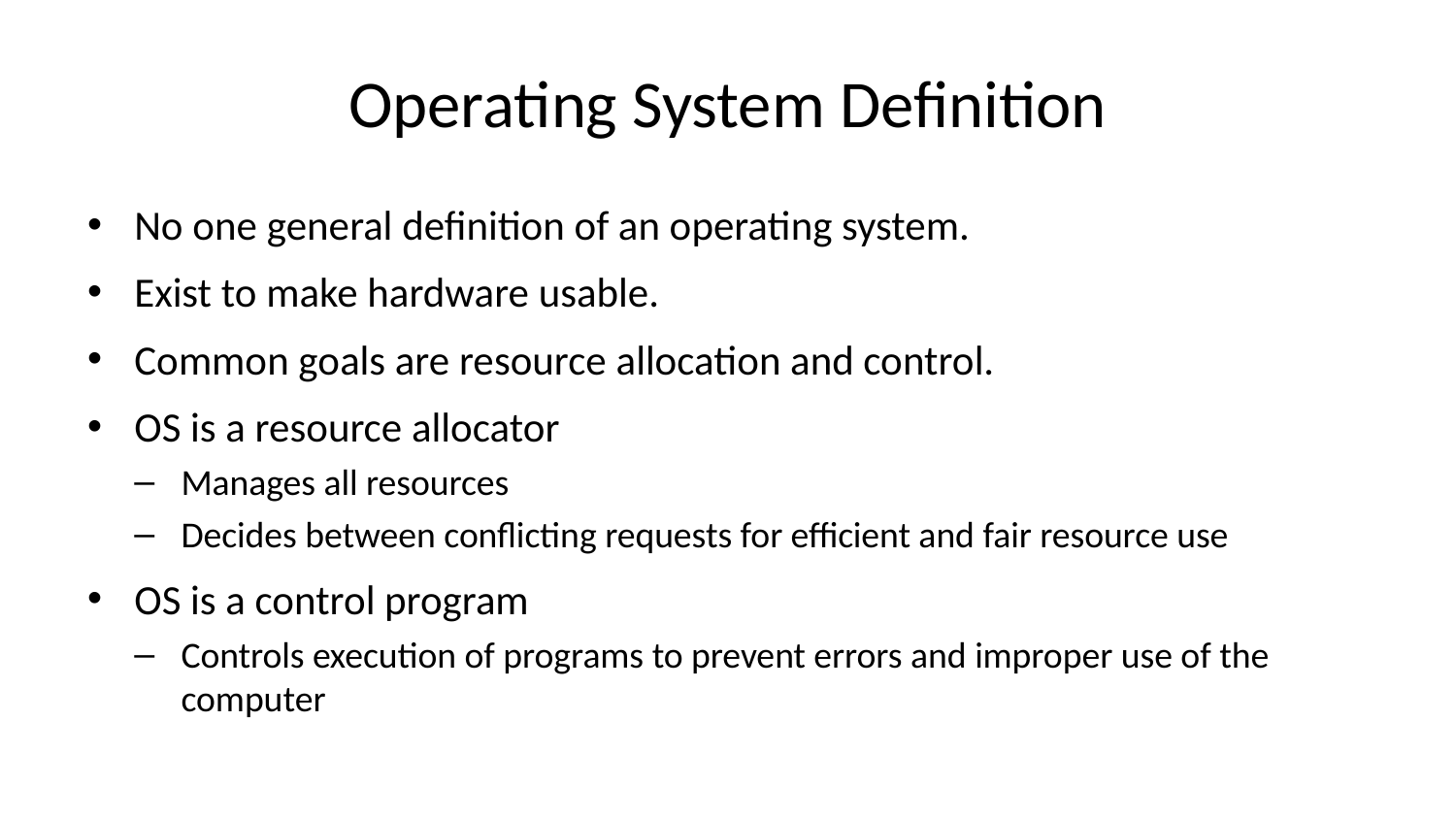

# Operating System Definition
No one general definition of an operating system.
Exist to make hardware usable.
Common goals are resource allocation and control.
OS is a resource allocator
Manages all resources
Decides between conflicting requests for efficient and fair resource use
OS is a control program
Controls execution of programs to prevent errors and improper use of the computer